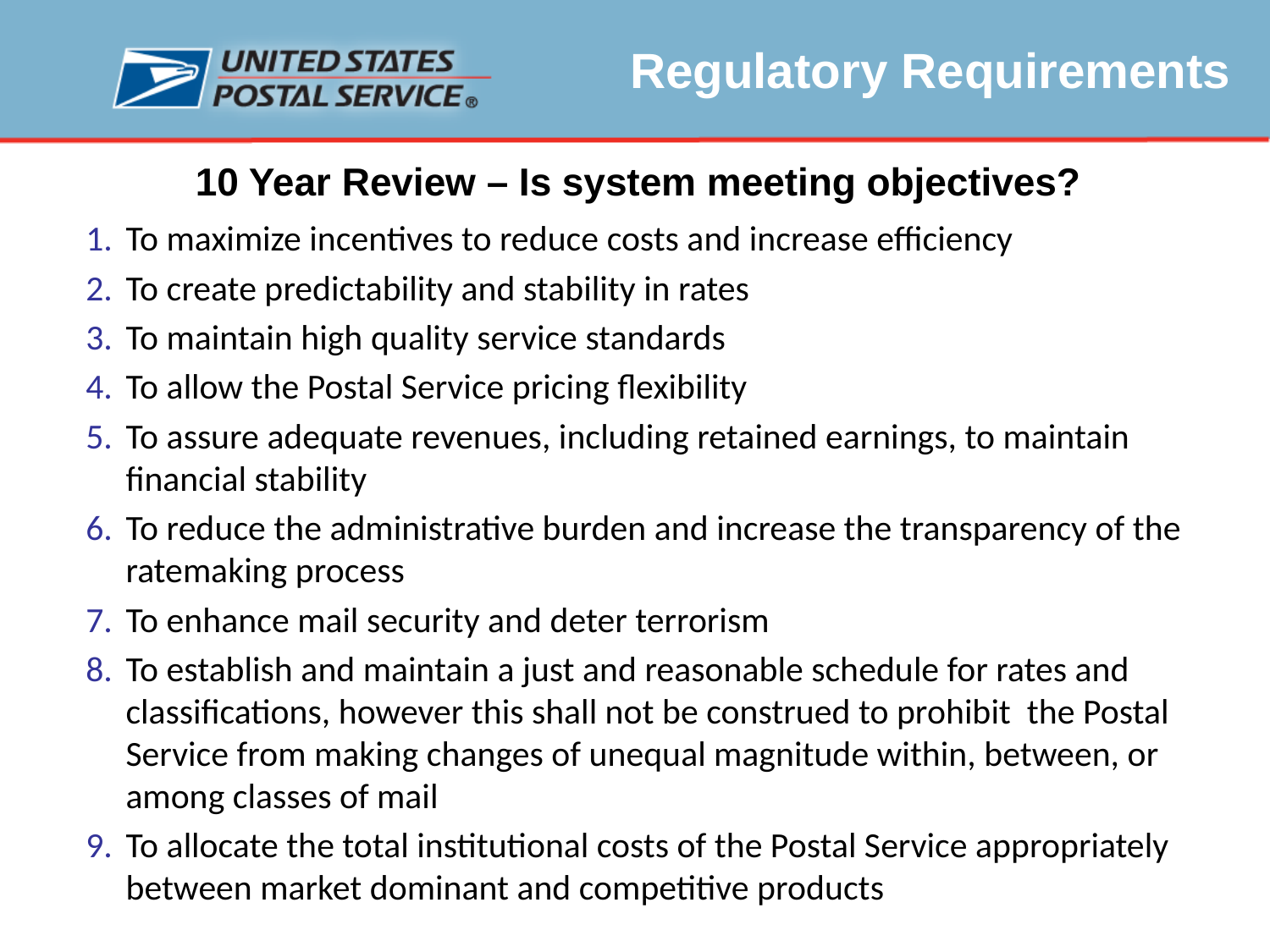

Regulatory Requirements
# 10 Year Review – Is system meeting objectives?
To maximize incentives to reduce costs and increase efficiency
To create predictability and stability in rates
To maintain high quality service standards
To allow the Postal Service pricing flexibility
To assure adequate revenues, including retained earnings, to maintain financial stability
To reduce the administrative burden and increase the transparency of the ratemaking process
To enhance mail security and deter terrorism
To establish and maintain a just and reasonable schedule for rates and classifications, however this shall not be construed to prohibit  the Postal Service from making changes of unequal magnitude within, between, or among classes of mail
To allocate the total institutional costs of the Postal Service appropriately between market dominant and competitive products